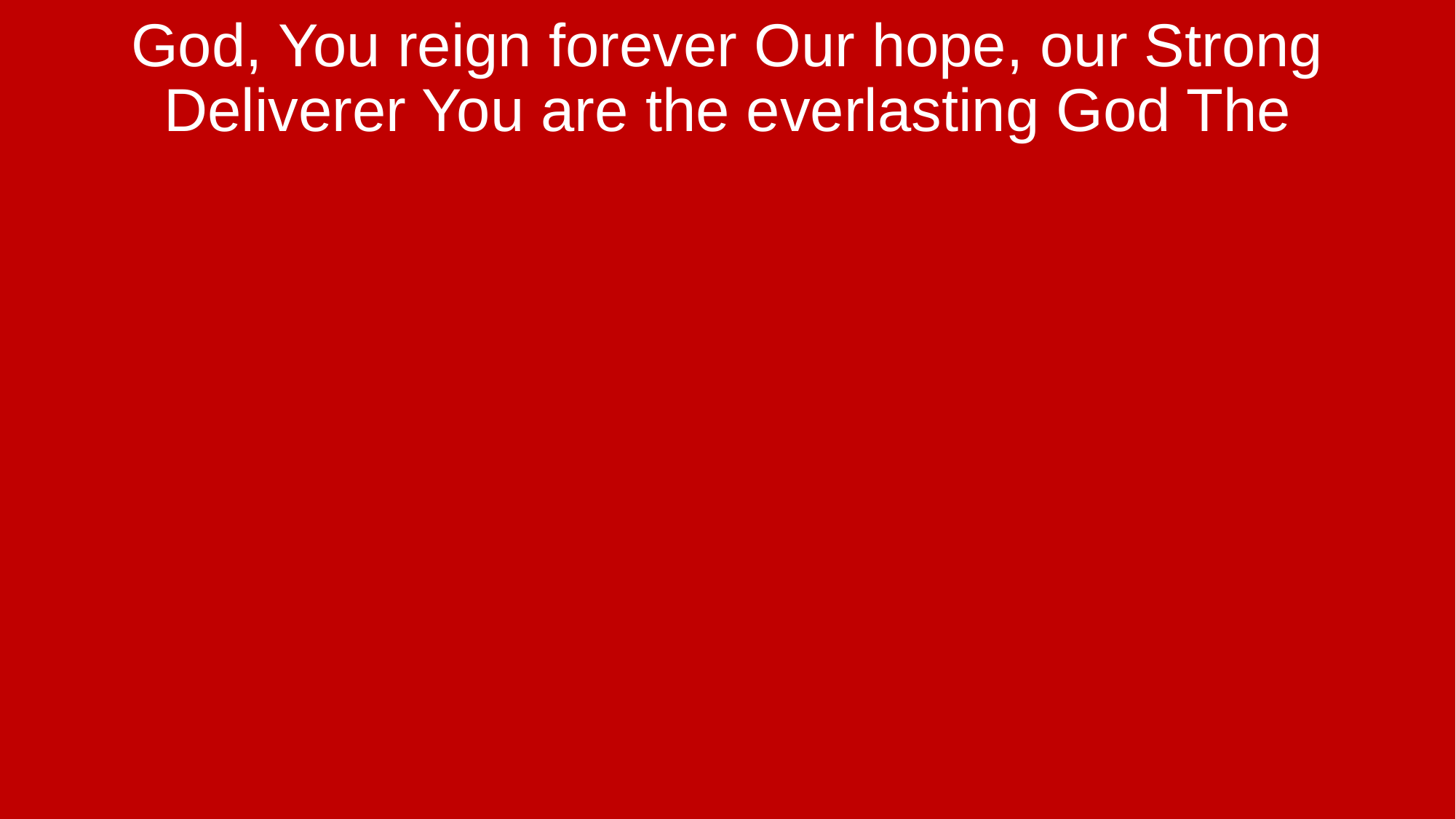

God, You reign forever Our hope, our Strong Deliverer You are the everlasting God The